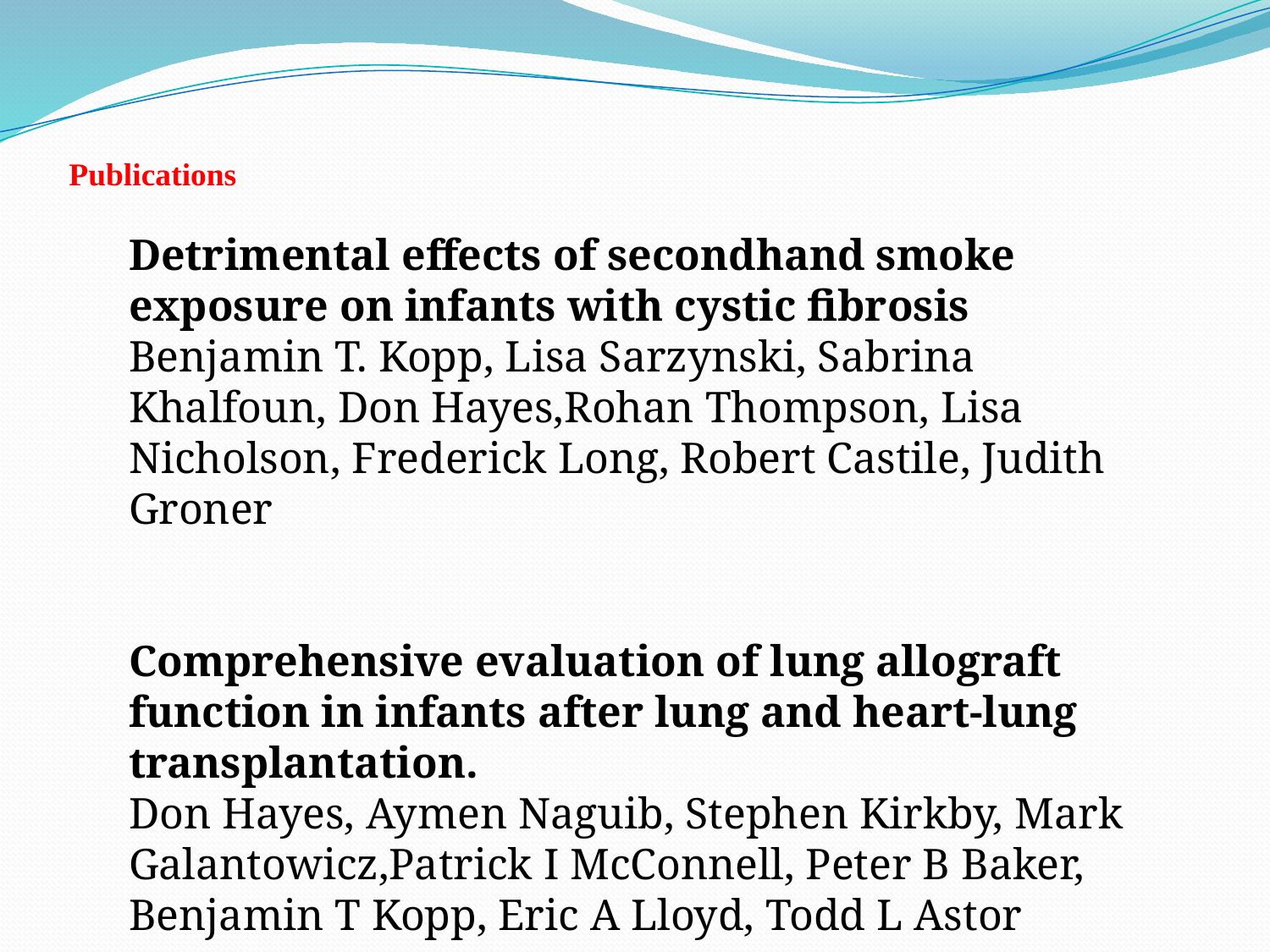

Publications
Detrimental effects of secondhand smoke exposure on infants with cystic fibrosis
Benjamin T. Kopp, Lisa Sarzynski, Sabrina Khalfoun, Don Hayes,Rohan Thompson, Lisa Nicholson, Frederick Long, Robert Castile, Judith Groner

Comprehensive evaluation of lung allograft function in infants after lung and heart-lung transplantation.
Don Hayes, Aymen Naguib, Stephen Kirkby, Mark Galantowicz,Patrick I McConnell, Peter B Baker, Benjamin T Kopp, Eric A Lloyd, Todd L Astor